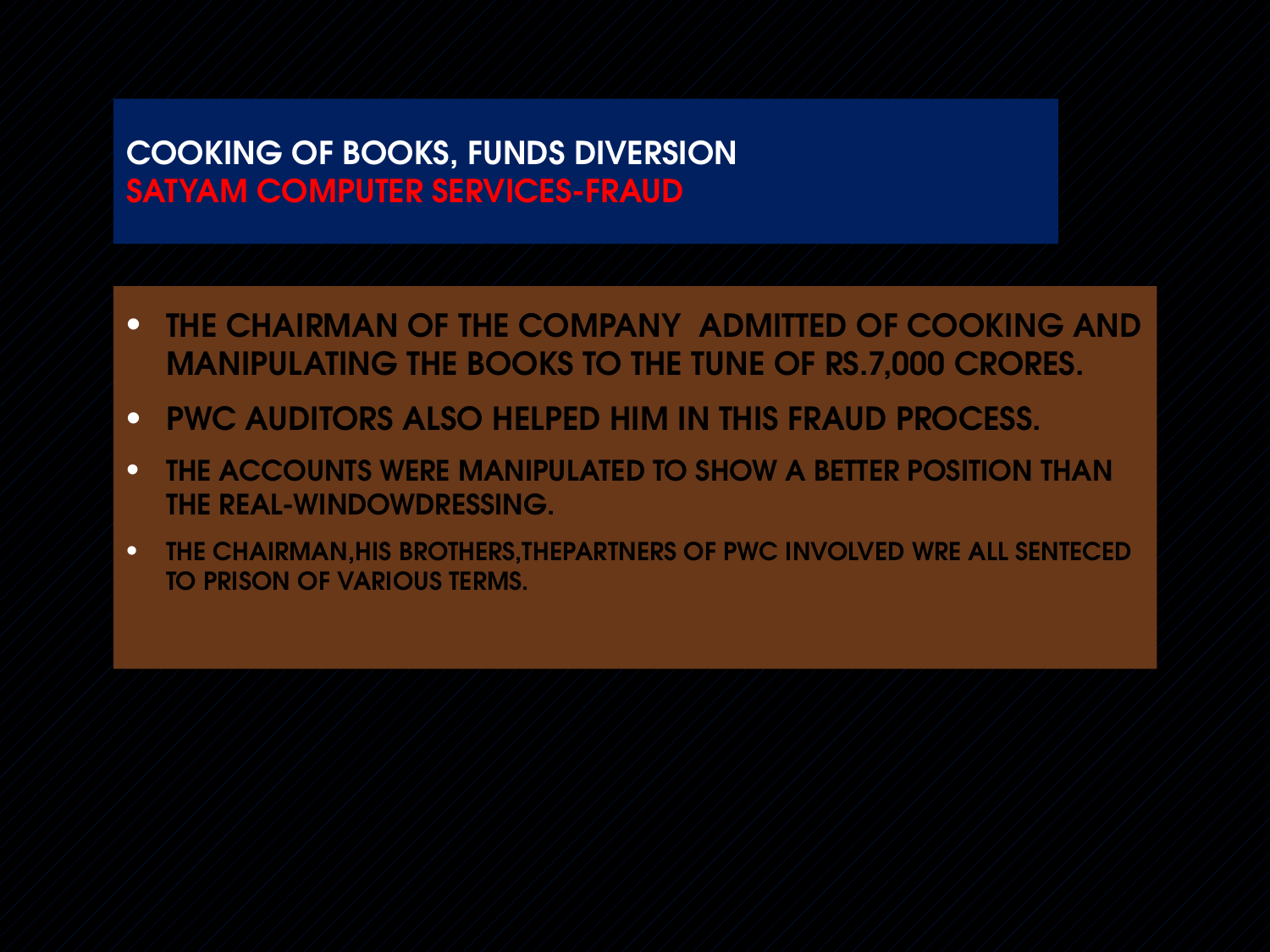

# Cooking of books, funds diversion satyam computer services-fraud
The chairman of the company  admitted of cooking and manipulating the books to the tune of Rs.7,000 crores.
PWC auditors also helped him in this fraud process.
THE ACCOUNTS WERE MANIPULATED TO SHOW A BETTER POSITION THAN THE REAL-WINDOWDRESSING.
THE CHAIRMAN,HIS BROTHERS,THEPARTNERS OF PWC INVOLVED WRE ALL SENTECED TO PRISON OF VARIOUS TERMS.